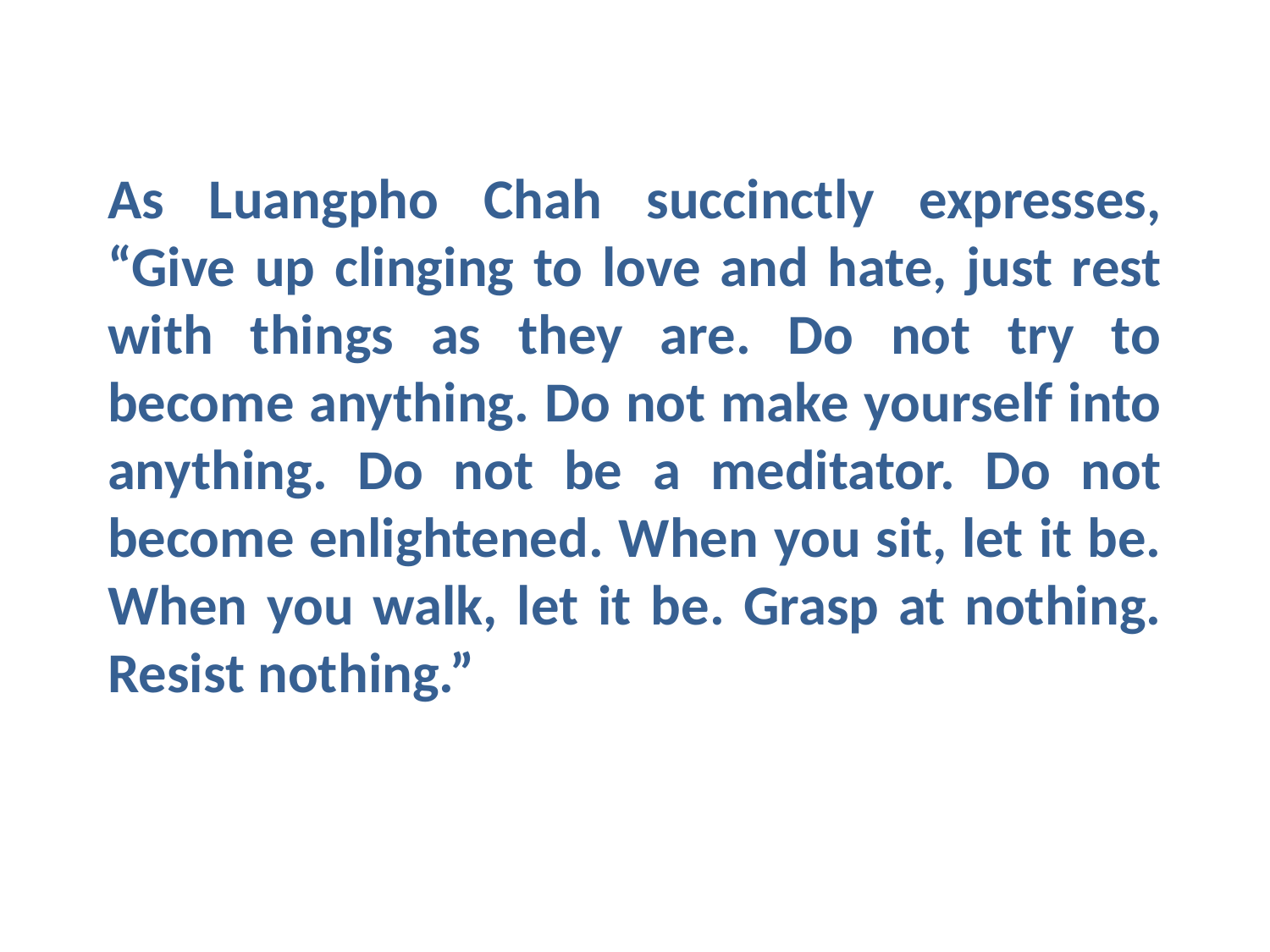

As Luangpho Chah succinctly expresses, “Give up clinging to love and hate, just rest with things as they are. Do not try to become anything. Do not make yourself into anything. Do not be a meditator. Do not become enlightened. When you sit, let it be. When you walk, let it be. Grasp at nothing. Resist nothing.”